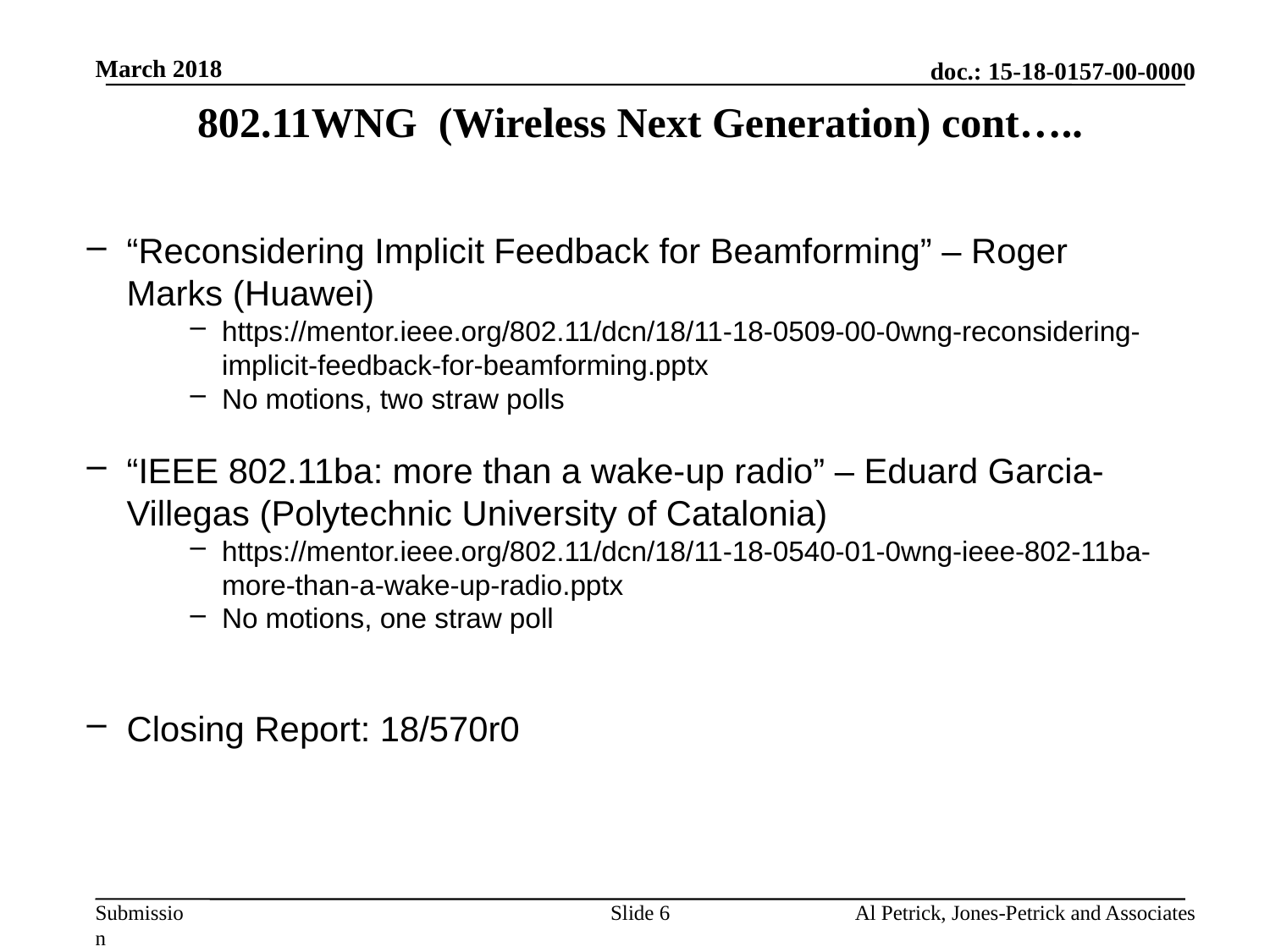

March 2018
# 802.11WNG  (Wireless Next Generation) cont…..
“Reconsidering Implicit Feedback for Beamforming” – Roger Marks (Huawei)
https://mentor.ieee.org/802.11/dcn/18/11-18-0509-00-0wng-reconsidering-implicit-feedback-for-beamforming.pptx
No motions, two straw polls
“IEEE 802.11ba: more than a wake-up radio” – Eduard Garcia-Villegas (Polytechnic University of Catalonia)
https://mentor.ieee.org/802.11/dcn/18/11-18-0540-01-0wng-ieee-802-11ba-more-than-a-wake-up-radio.pptx
No motions, one straw poll

Closing Report: 18/570r0

Slide 6
Al Petrick, Jones-Petrick and Associates